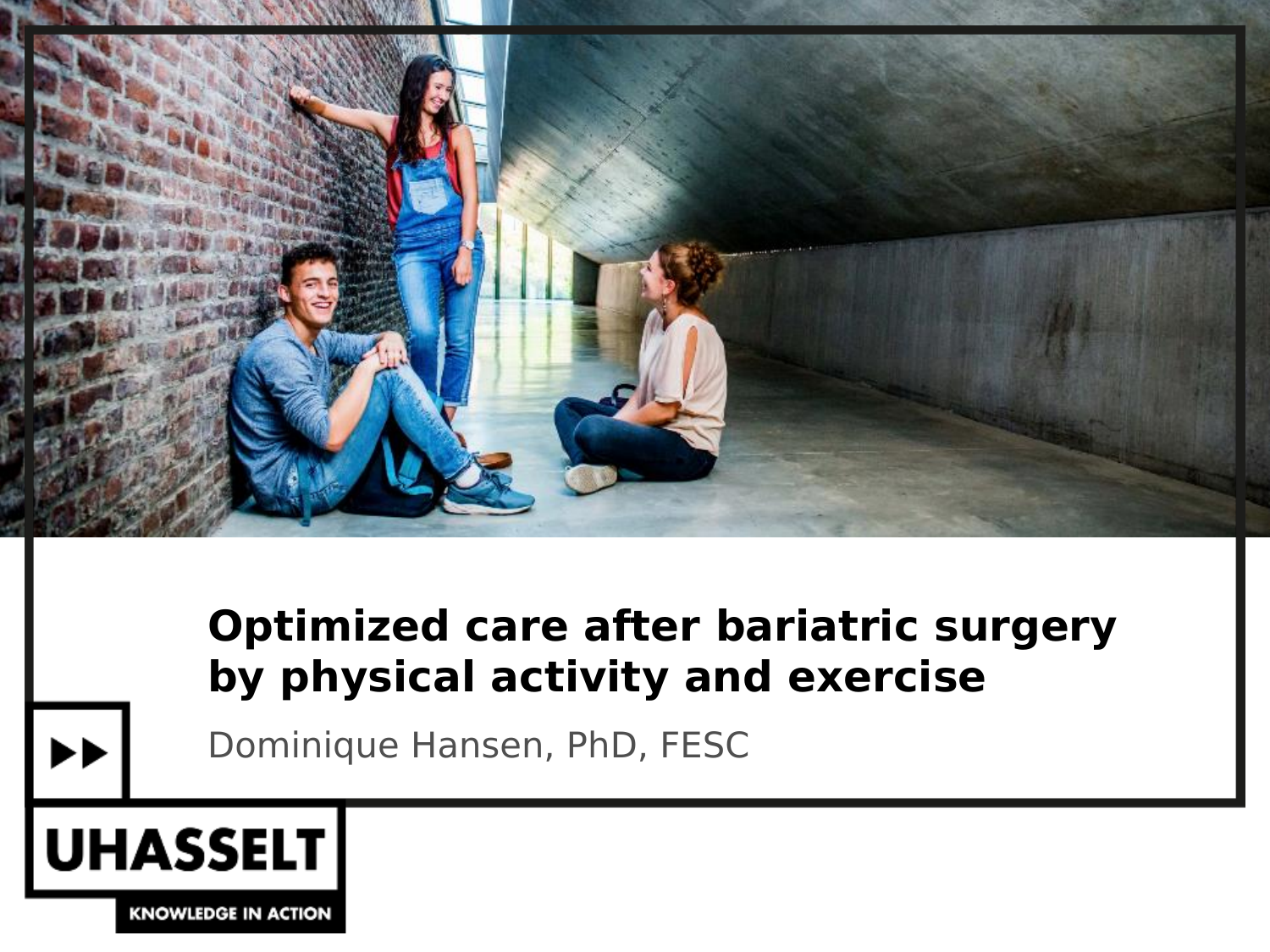

# Optimized care after bariatric surgery by physical activity and exercise
Dominique Hansen, PhD, FESC